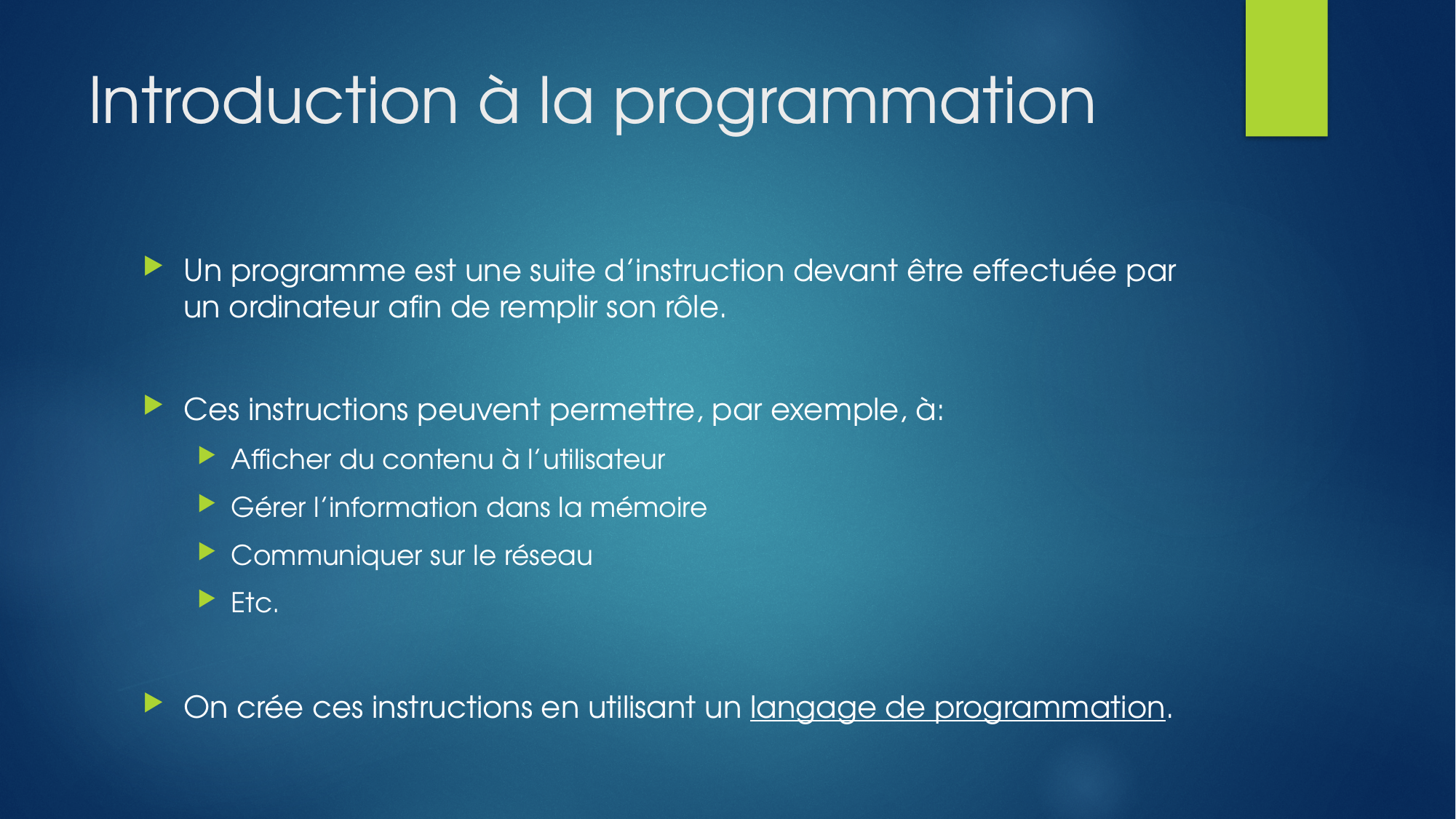

# Introduction à la programmation
Un programme est une suite d’instruction devant être effectuée par un ordinateur afin de remplir son rôle.

Ces instructions peuvent permettre, par exemple, à:
Afficher du contenu à l’utilisateur
Gérer l’information dans la mémoire
Communiquer sur le réseau
Etc.

On crée ces instructions en utilisant un langage de programmation.